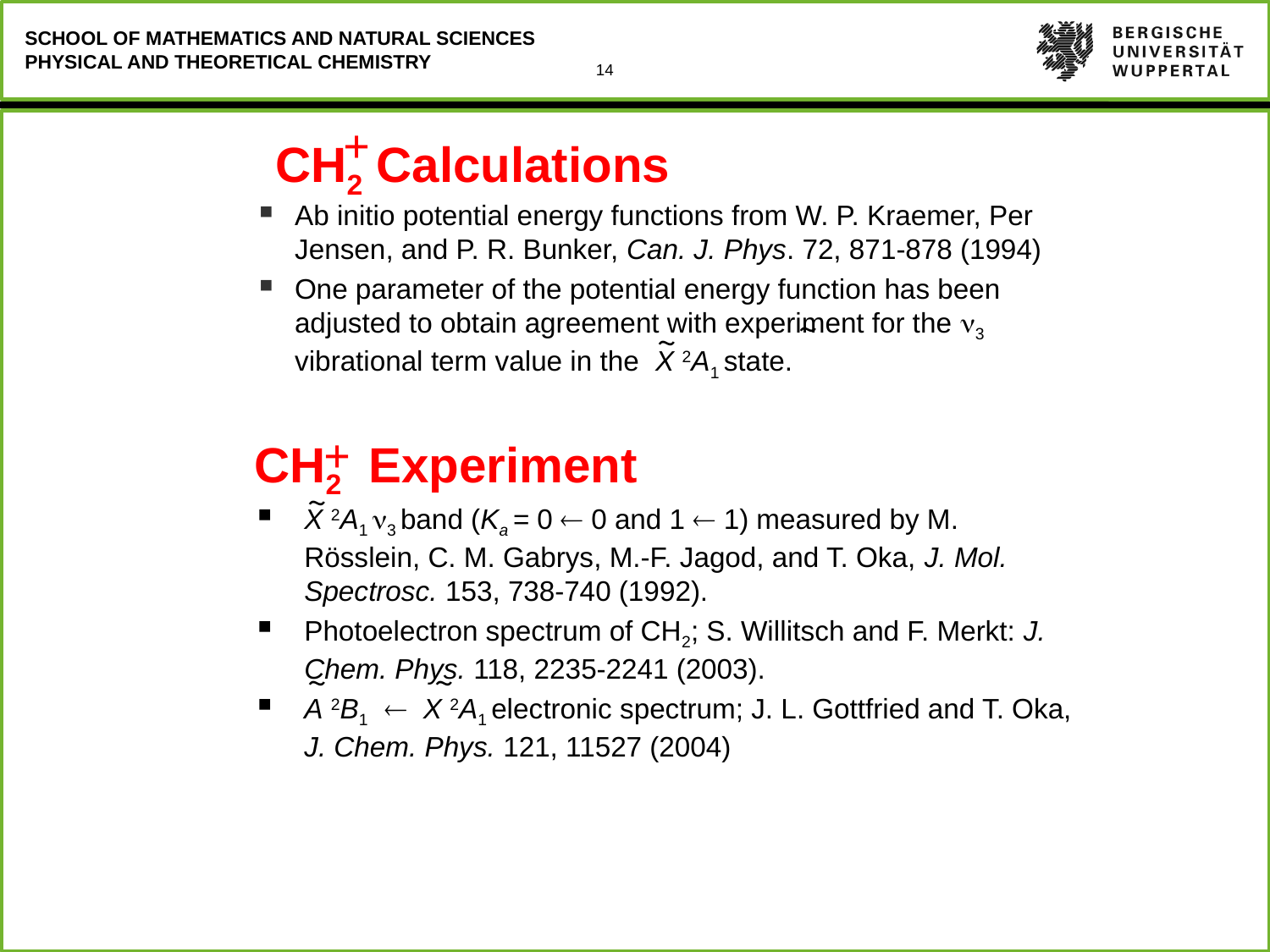

CH2 Calculations
+

Ab initio potential energy functions from W. P. Kraemer, Per Jensen, and P. R. Bunker, Can. J. Phys. 72, 871-878 (1994)
One parameter of the potential energy function has been adjusted to obtain agreement with experiment for the ν3 vibrational term value in the  X 2A1 state.
~
~
CH2  Experiment
+
~
X 2A1 ν3 band (Ka = 0 ← 0 and 1 ← 1) measured by M. Rösslein, C. M. Gabrys, M.-F. Jagod, and T. Oka, J. Mol. Spectrosc. 153, 738-740 (1992).
Photoelectron spectrum of CH2; S. Willitsch and F. Merkt: J. Chem. Phys. 118, 2235-2241 (2003).
A 2B1   ←  X 2A1 electronic spectrum; J. L. Gottfried and T. Oka, J. Chem. Phys. 121, 11527 (2004)

~
~